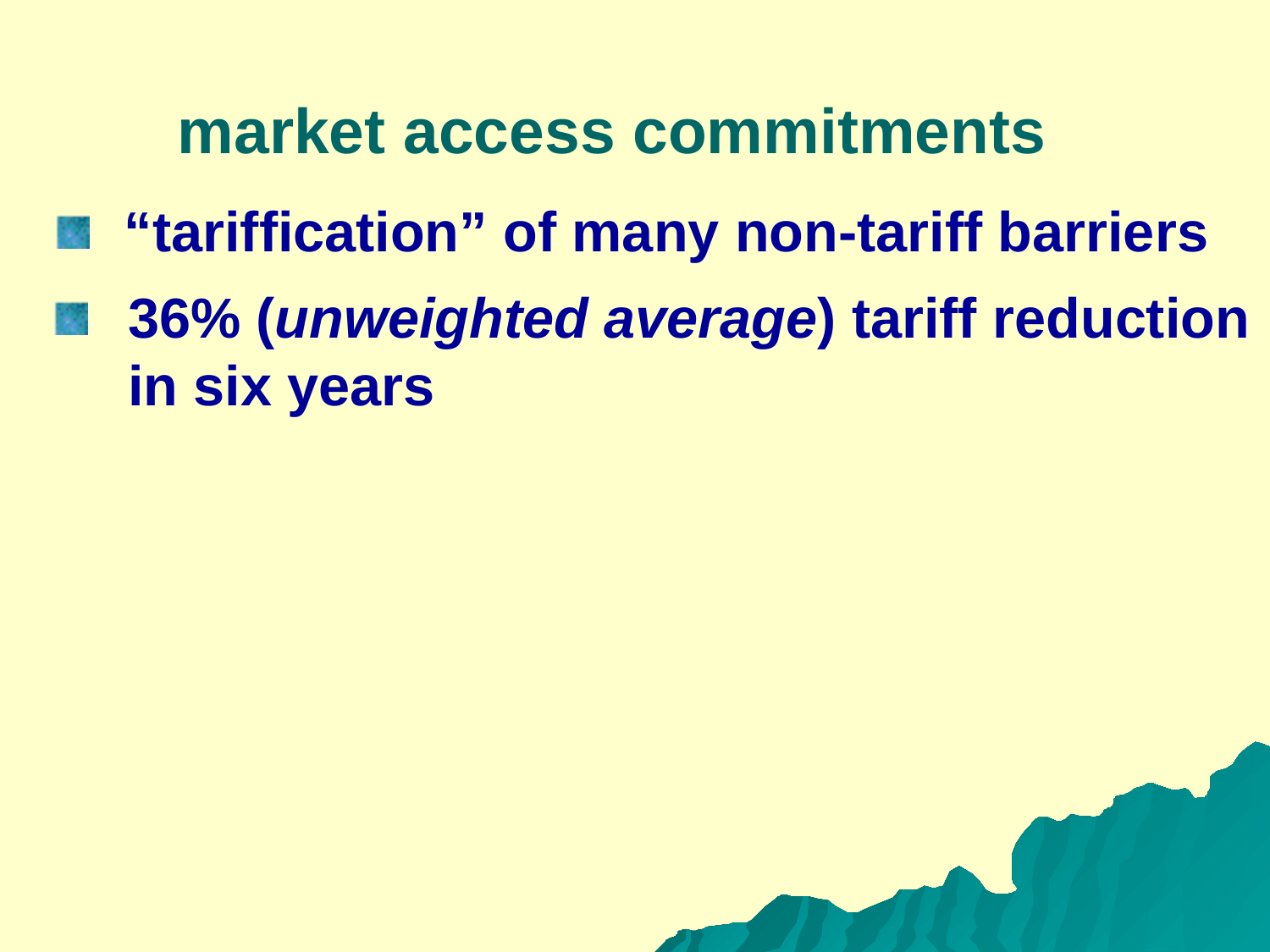

market access commitments
“tariffication” of many non-tariff barriers
36% (unweighted average) tariff reduction in six years